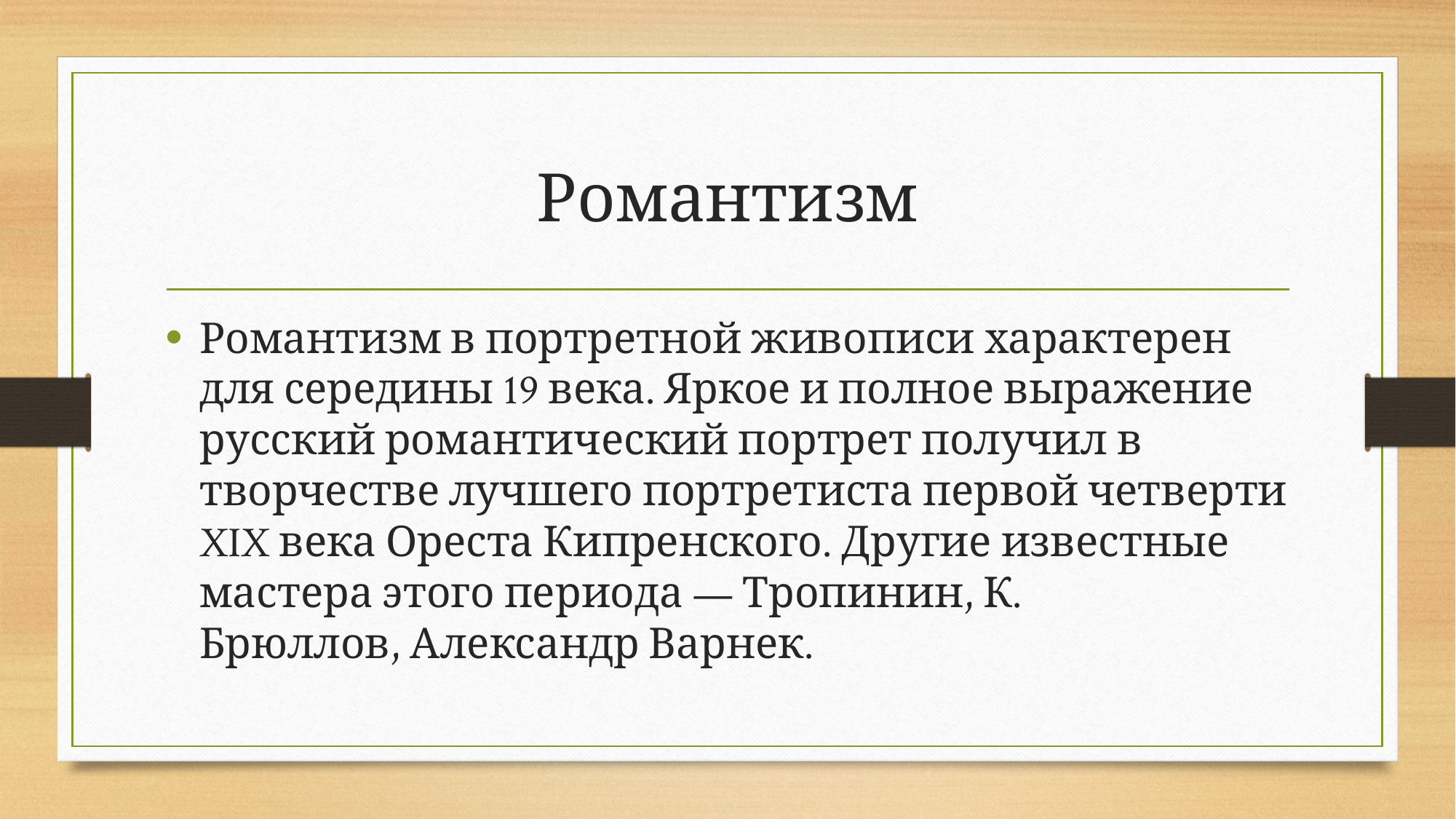

# Романтизм
Романтизм в портретной живописи характерен для середины 19 века. Яркое и полное выражение русский романтический портрет получил в творчестве лучшего портретиста первой четверти XIX века Ореста Кипренского. Другие известные мастера этого периода — Тропинин, К. Брюллов, Александр Варнек.